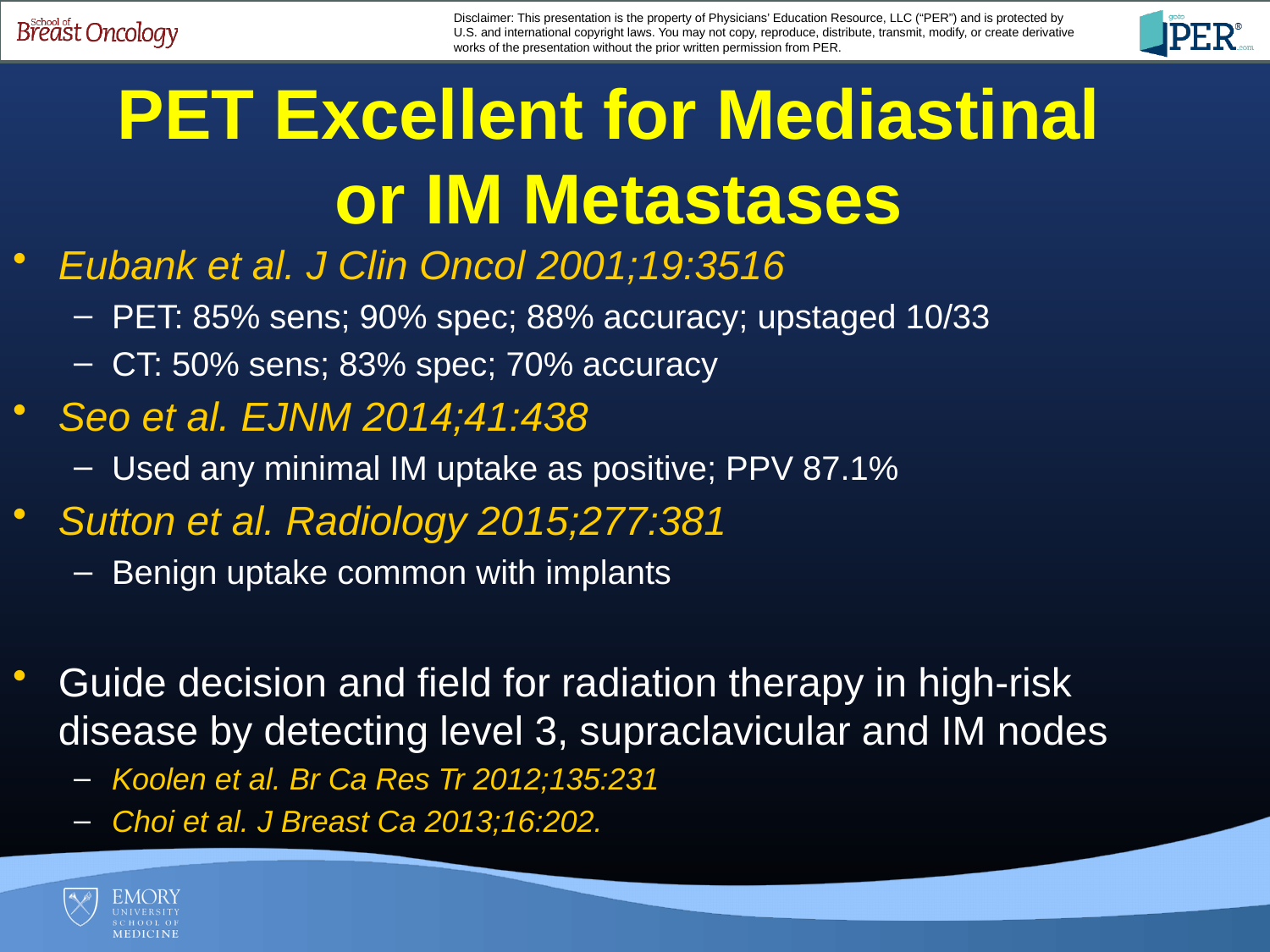

PET Excellent for Mediastinal
or IM Metastases
Eubank et al. J Clin Oncol 2001;19:3516
PET: 85% sens; 90% spec; 88% accuracy; upstaged 10/33
CT: 50% sens; 83% spec; 70% accuracy
Seo et al. EJNM 2014;41:438
Used any minimal IM uptake as positive; PPV 87.1%
Sutton et al. Radiology 2015;277:381
Benign uptake common with implants

Guide decision and field for radiation therapy in high-risk disease by detecting level 3, supraclavicular and IM nodes
Koolen et al. Br Ca Res Tr 2012;135:231
Choi et al. J Breast Ca 2013;16:202.